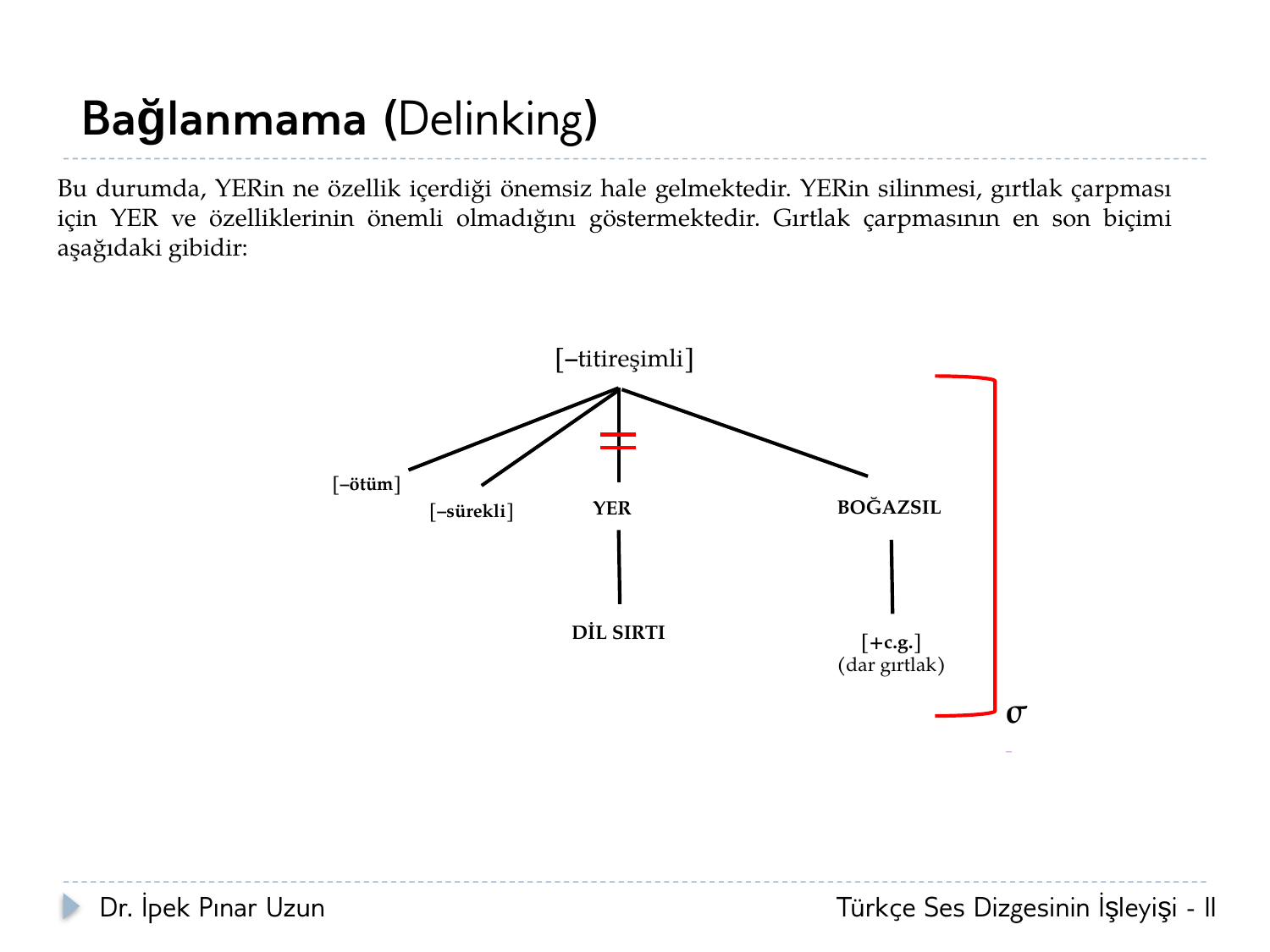

Bağlanmama (Delinking)
Bu durumda, YERin ne özellik içerdiği önemsiz hale gelmektedir. YERin silinmesi, gırtlak çarpması için YER ve özelliklerinin önemli olmadığını göstermektedir. Gırtlak çarpmasının en son biçimi aşağıdaki gibidir:
[–titireşimli]
[–ötüm]
YER
BOĞAZSIL
[–sürekli]
DİL SIRTI
[+c.g.]
(dar gırtlak)

σ
     Dr. İpek Pınar Uzun		 		  Türkçe Ses Dizgesinin İşleyişi - II